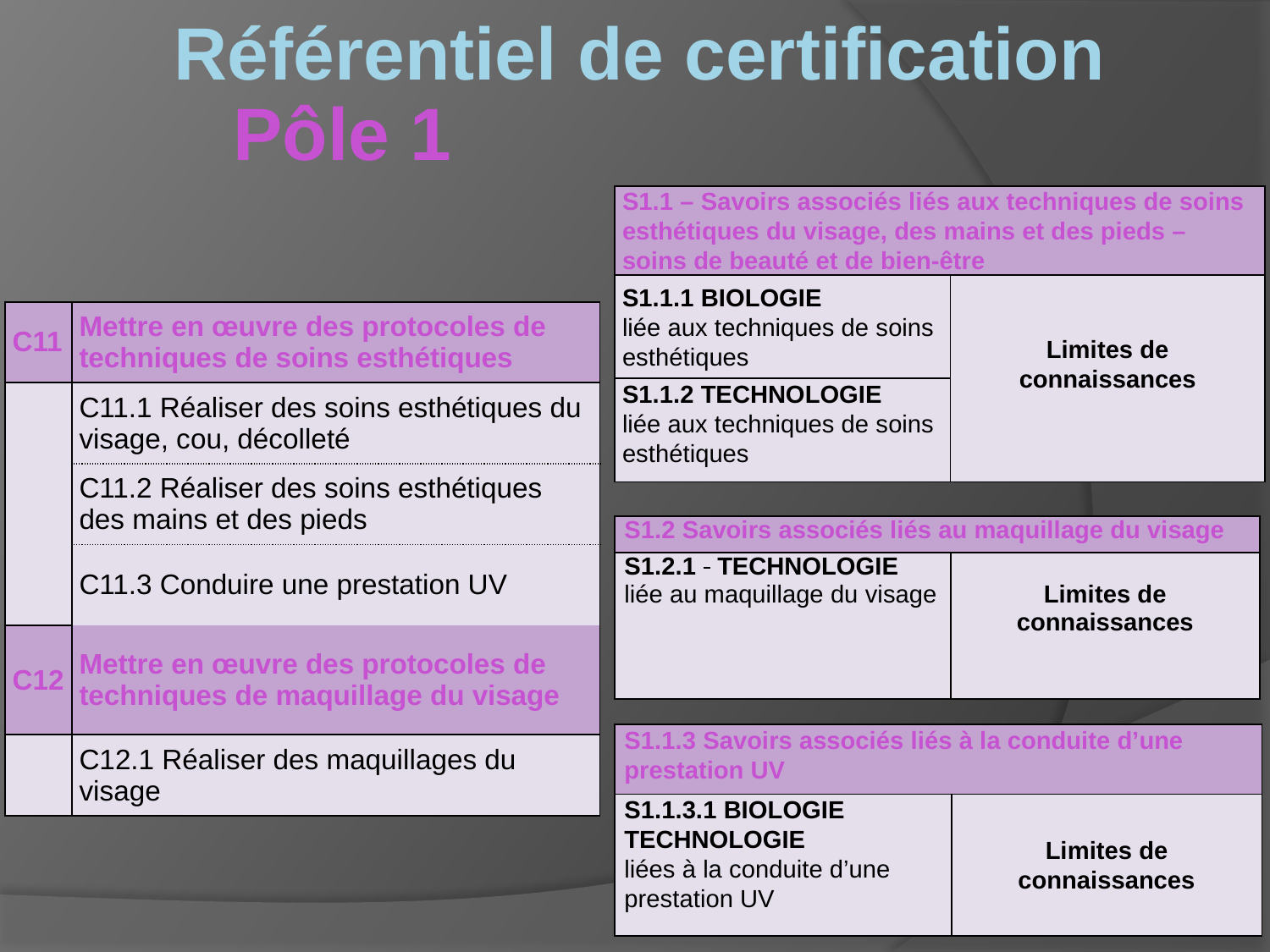

Référentiel de certification
# Pôle 1
| S1.1 – Savoirs associés liés aux techniques de soins esthétiques du visage, des mains et des pieds – soins de beauté et de bien-être |  |
| --- | --- |
| S1.1.1 BIOLOGIE liée aux techniques de soins esthétiques | Limites de connaissances |
| S1.1.2 TECHNOLOGIE liée aux techniques de soins esthétiques |  |

| C11 | Mettre en œuvre des protocoles de techniques de soins esthétiques |
| --- | --- |
|  | C11.1 Réaliser des soins esthétiques du visage, cou, décolleté |
|  | C11.2 Réaliser des soins esthétiques des mains et des pieds |
|  | C11.3 Conduire une prestation UV |
| C12 | Mettre en œuvre des protocoles de techniques de maquillage du visage |
|  | C12.1 Réaliser des maquillages du visage |
| S1.2 Savoirs associés liés au maquillage du visage |  |
| --- | --- |
| S1.2.1 TECHNOLOGIE liée au maquillage du visage | Limites de connaissances |
| S1.1.3 Savoirs associés liés à la conduite d’une prestation UV |  |
| --- | --- |
| S1.1.3.1 BIOLOGIE TECHNOLOGIE liées à la conduite d’une prestation UV | Limites de connaissances |